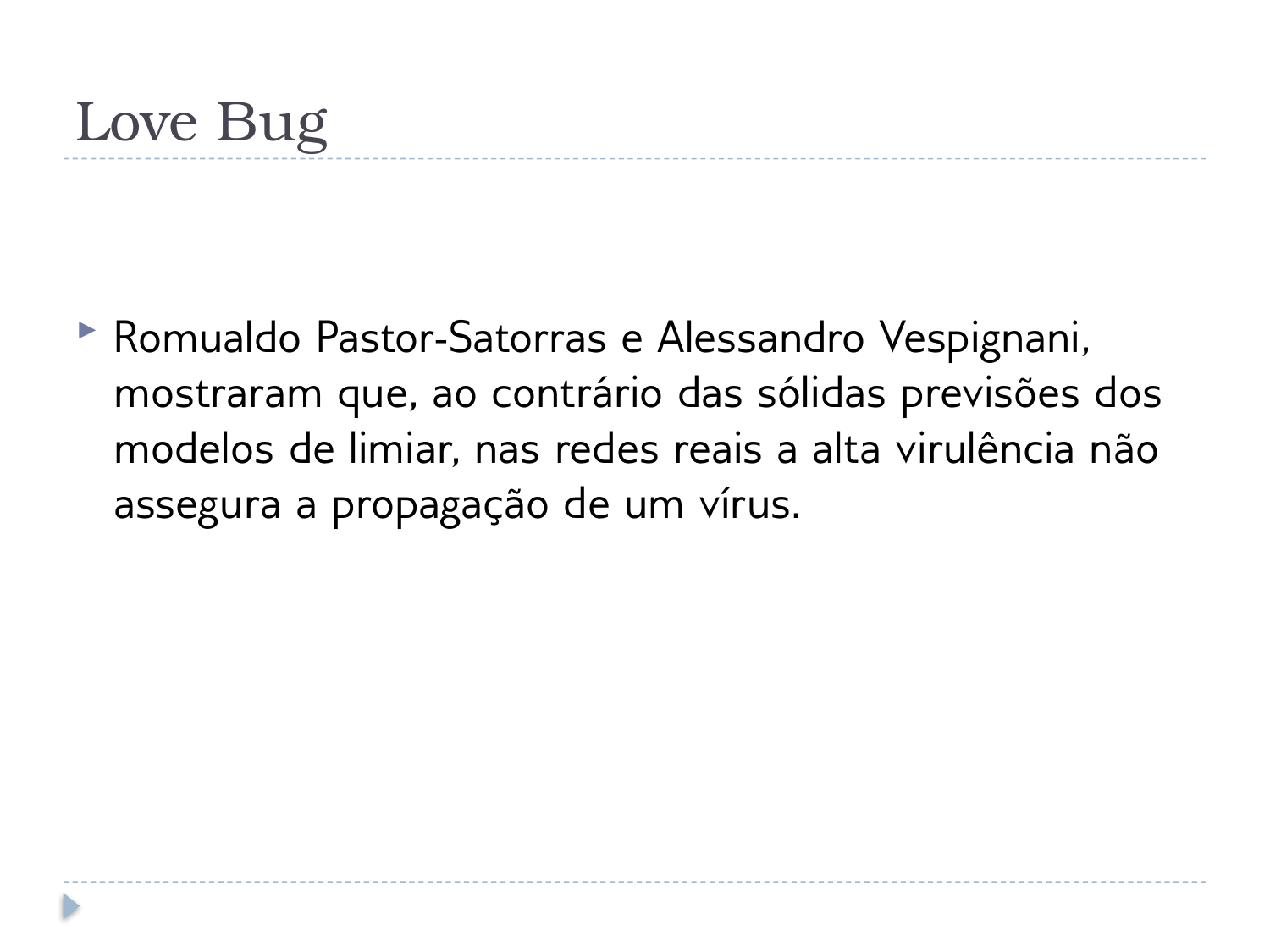

# Love Bug

Romualdo Pastor-Satorras e Alessandro Vespignani, mostraram que, ao contrário das sólidas previsões dos modelos de limiar, nas redes reais a alta virulência não assegura a propagação de um vírus.